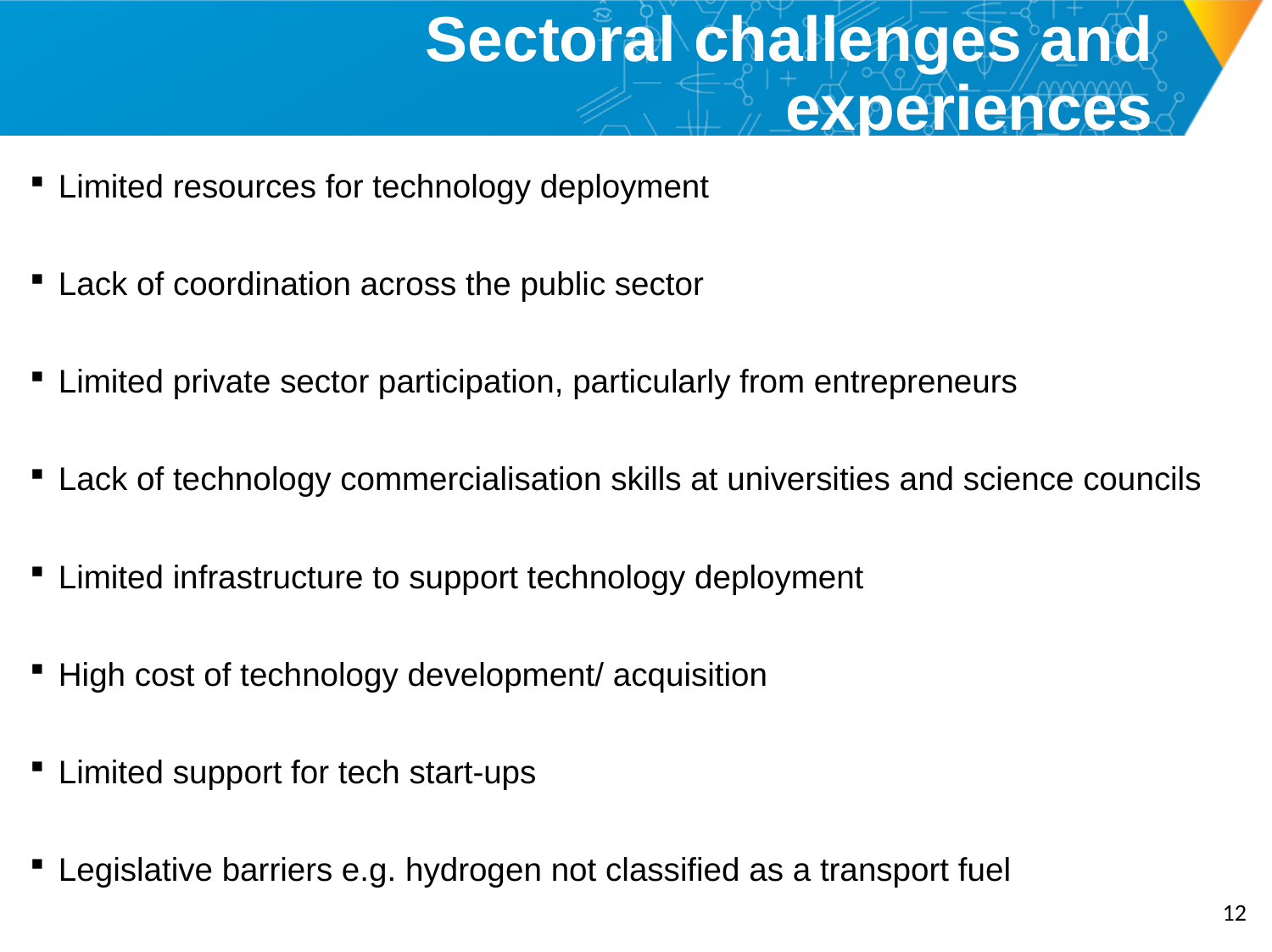

# Sectoral challenges and experiences
Limited resources for technology deployment

Lack of coordination across the public sector

Limited private sector participation, particularly from entrepreneurs

Lack of technology commercialisation skills at universities and science councils

Limited infrastructure to support technology deployment

High cost of technology development/ acquisition

Limited support for tech start-ups

Legislative barriers e.g. hydrogen not classified as a transport fuel
12